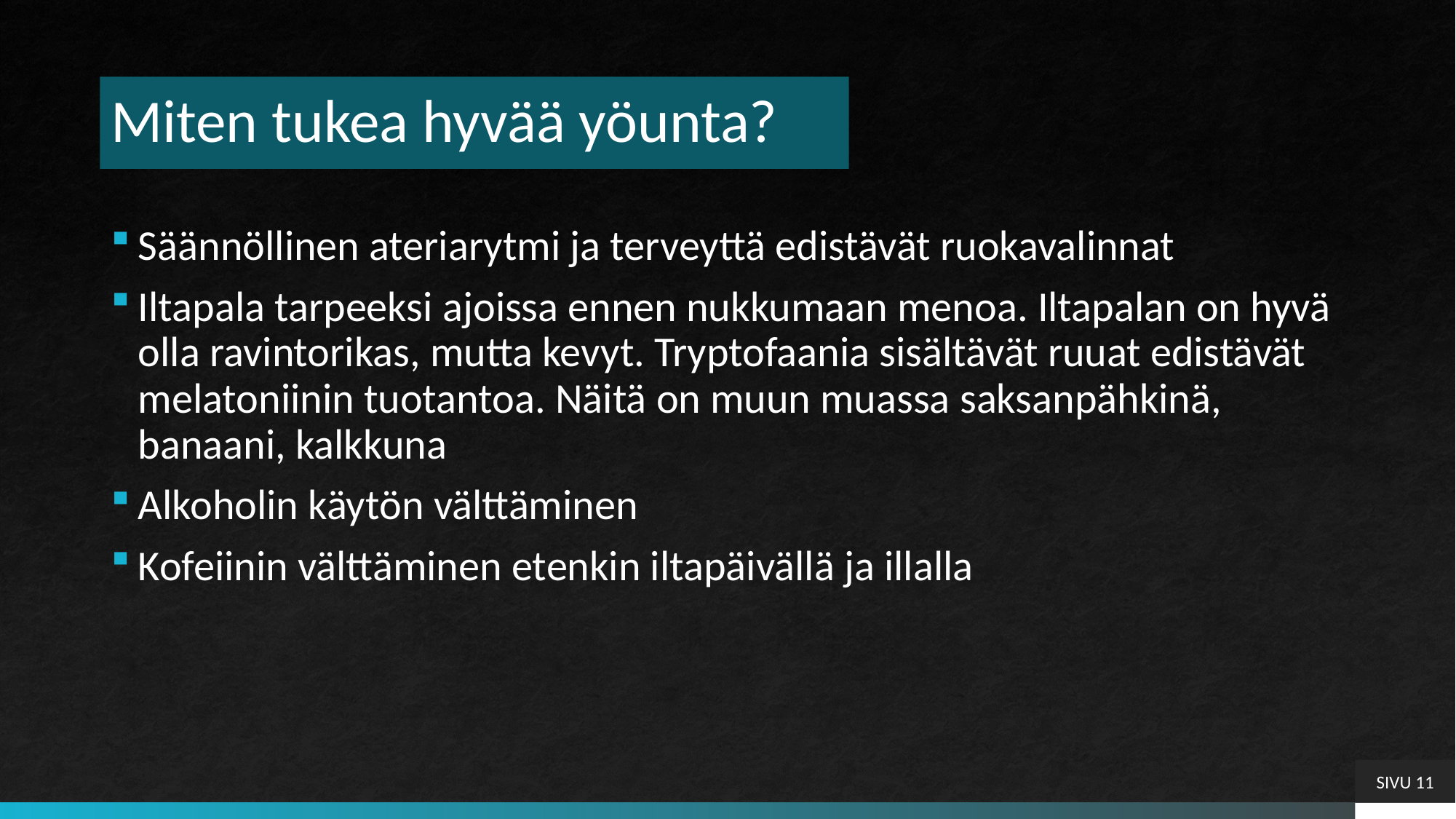

# Miten tukea hyvää yöunta?
Säännöllinen ateriarytmi ja terveyttä edistävät ruokavalinnat
Iltapala tarpeeksi ajoissa ennen nukkumaan menoa. Iltapalan on hyvä olla ravintorikas, mutta kevyt. Tryptofaania sisältävät ruuat edistävät melatoniinin tuotantoa. Näitä on muun muassa saksanpähkinä, banaani, kalkkuna
Alkoholin käytön välttäminen
Kofeiinin välttäminen etenkin iltapäivällä ja illalla

SIVU 11